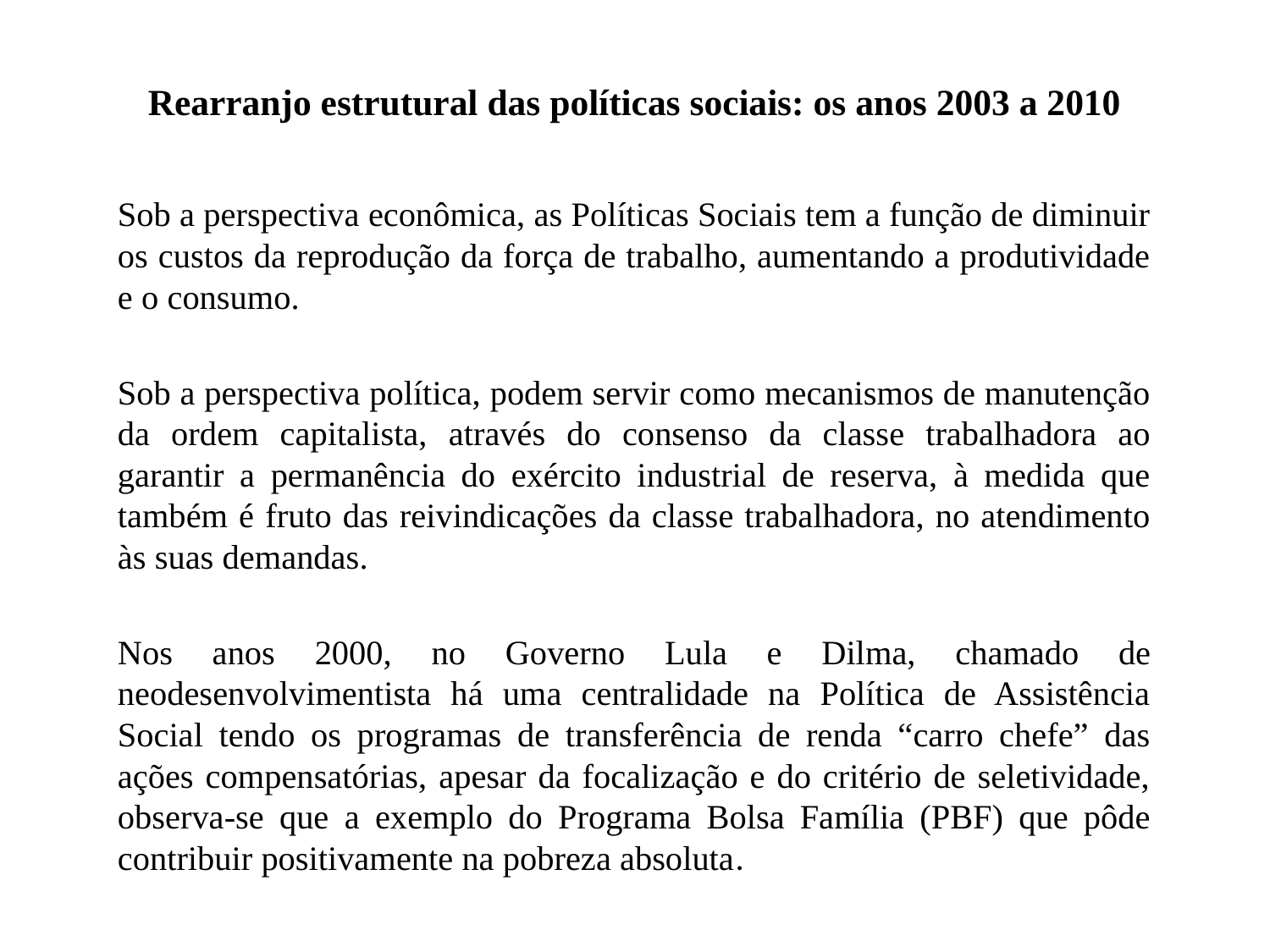

# Rearranjo estrutural das políticas sociais: os anos 2003 a 2010
Sob a perspectiva econômica, as Políticas Sociais tem a função de diminuir os custos da reprodução da força de trabalho, aumentando a produtividade e o consumo.

Sob a perspectiva política, podem servir como mecanismos de manutenção da ordem capitalista, através do consenso da classe trabalhadora ao garantir a permanência do exército industrial de reserva, à medida que também é fruto das reivindicações da classe trabalhadora, no atendimento às suas demandas.

Nos anos 2000, no Governo Lula e Dilma, chamado de neodesenvolvimentista há uma centralidade na Política de Assistência Social tendo os programas de transferência de renda “carro chefe” das ações compensatórias, apesar da focalização e do critério de seletividade, observa-se que a exemplo do Programa Bolsa Família (PBF) que pôde contribuir positivamente na pobreza absoluta.